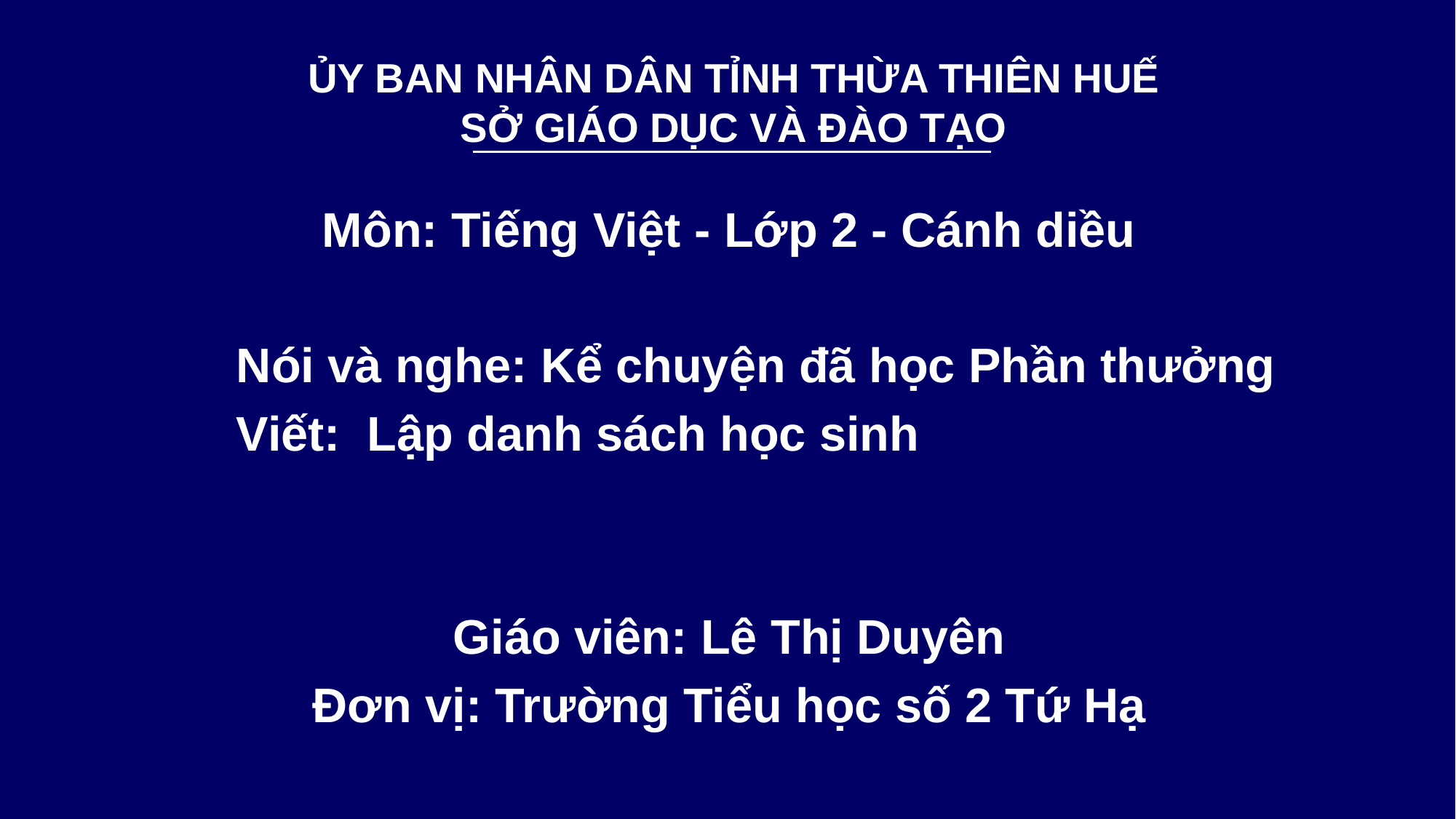

# ỦY BAN NHÂN DÂN TỈNH THỪA THIÊN HUẾ SỞ GIÁO DỤC VÀ ĐÀO TẠO
Môn: Tiếng Việt - Lớp 2 - Cánh diều

		Nói và nghe: Kể chuyện đã học Phần thưởng
		Viết:  Lập danh sách học sinh

Giáo viên: Lê Thị Duyên
Đơn vị: Trường Tiểu học số 2 Tứ Hạ